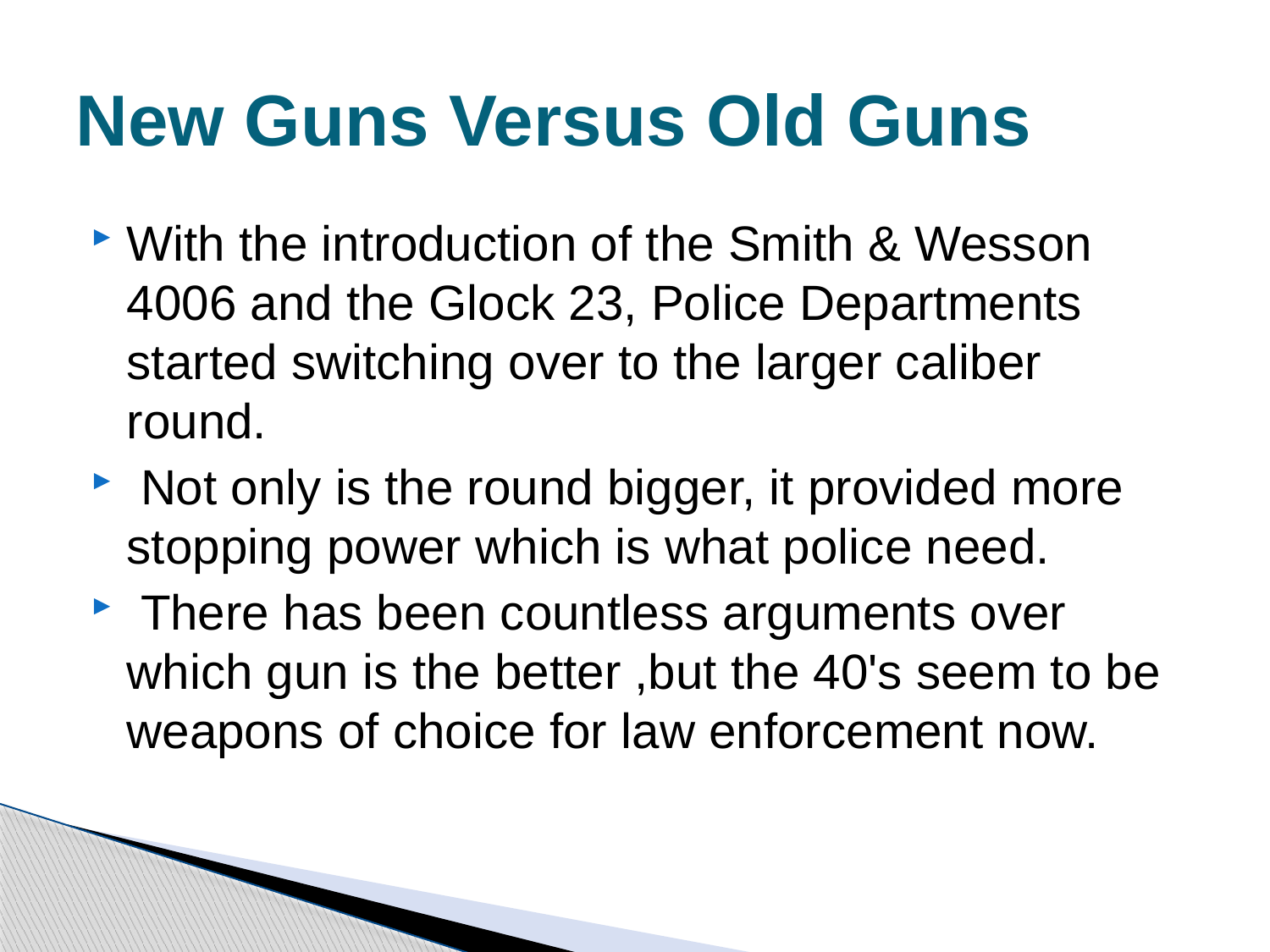

# New Guns Versus Old Guns
With the introduction of the Smith & Wesson 4006 and the Glock 23, Police Departments started switching over to the larger caliber round.
 Not only is the round bigger, it provided more stopping power which is what police need.
 There has been countless arguments over which gun is the better ,but the 40's seem to be weapons of choice for law enforcement now.